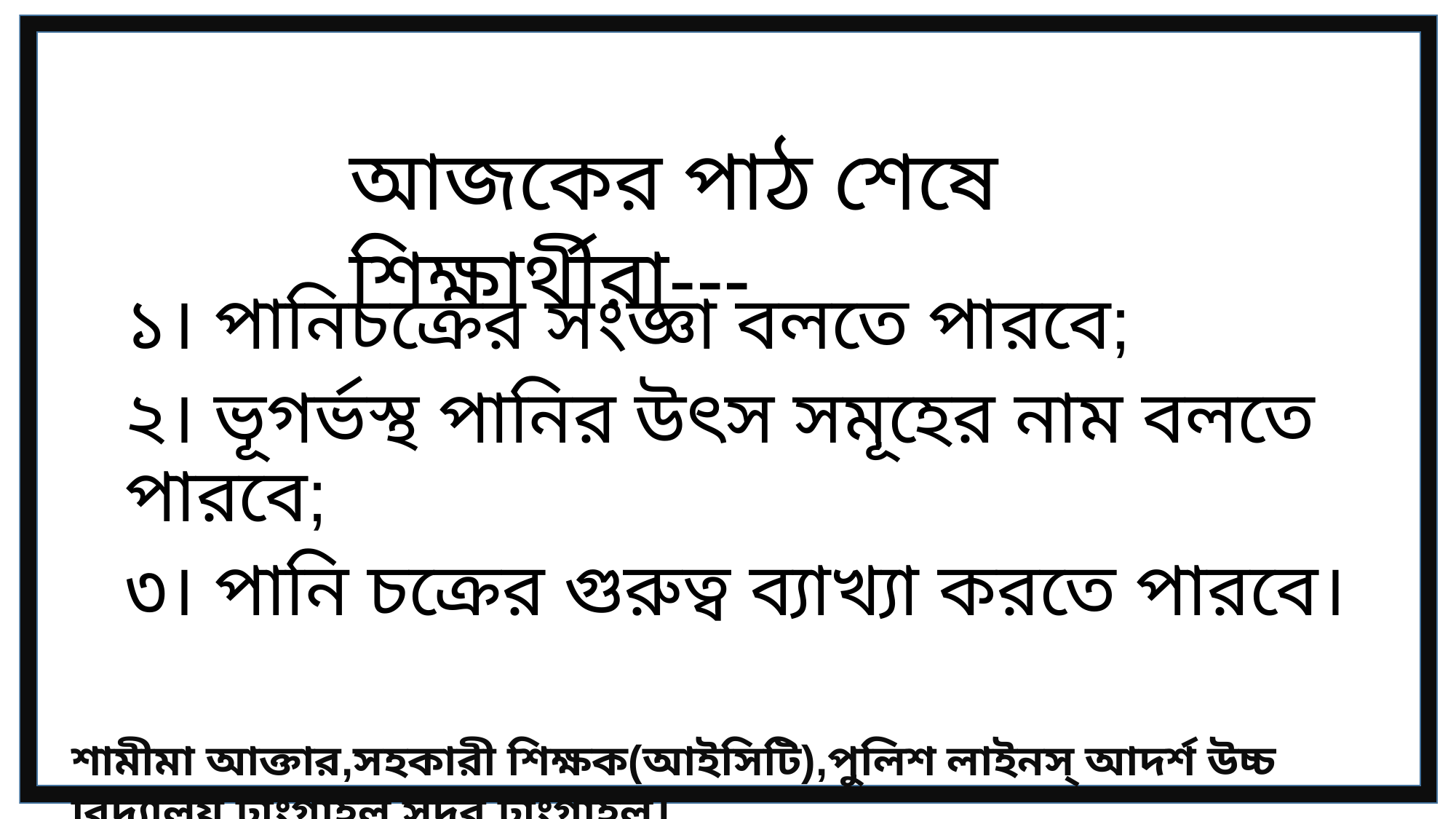

#
আজকের পাঠ শেষে শিক্ষার্থীরা---

১। পানিচক্রের সংজ্ঞা বলতে পারবে;
২। ভূগর্ভস্থ পানির উৎস সমূহের নাম বলতে পারবে;
৩। পানি চক্রের গুরুত্ব ব্যাখ্যা করতে পারবে।